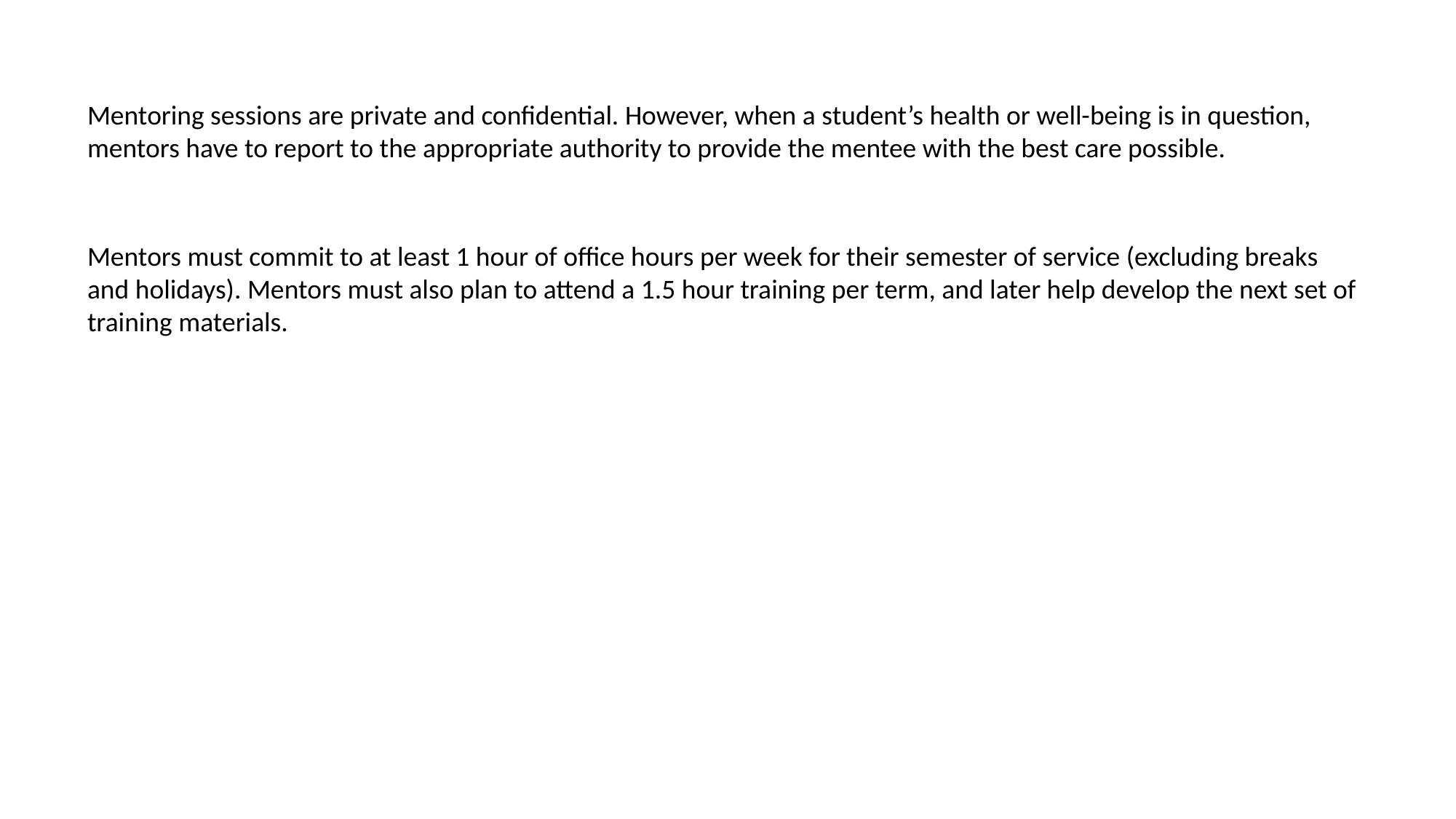

Mentoring sessions are private and confidential. However, when a student’s health or well-being is in question, mentors have to report to the appropriate authority to provide the mentee with the best care possible.
Mentors must commit to at least 1 hour of office hours per week for their semester of service (excluding breaks and holidays). Mentors must also plan to attend a 1.5 hour training per term, and later help develop the next set of training materials.